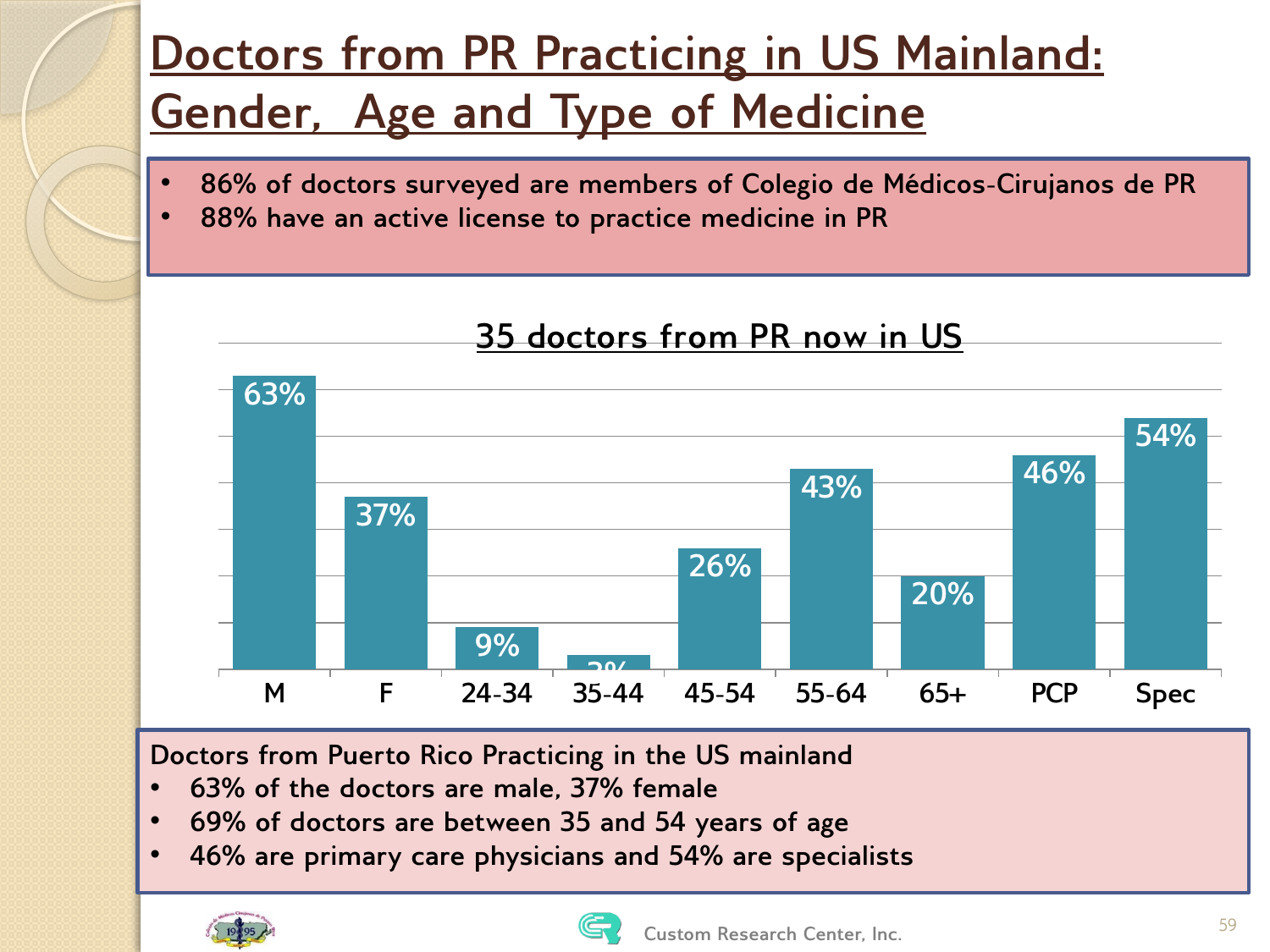

# Doctors from PR Practicing in US Mainland: Gender,  Age and Type of Medicine
86% of doctors surveyed are members of Colegio de Médicos-Cirujanos de PR
88% have an active license to practice medicine in PR

### Chart: 35 doctors from PR now in US

| Category | Doctors in PR |
|---|---|
| M | 0.6300000000000009 |
| F | 0.3700000000000004 |
| 24-34 | 0.09000000000000002 |
| 35-44 | 0.030000000000000002 |
| 45-54 | 0.26 |
| 55-64 | 0.4300000000000004 |
| 65+ | 0.2 |
| PCP | 0.46 |
| Spec | 0.54 |
Doctors from Puerto Rico Practicing in the US mainland
63% of the doctors are male, 37% female
69% of doctors are between 35 and 54 years of age
46% are primary care physicians and 54% are specialists
59